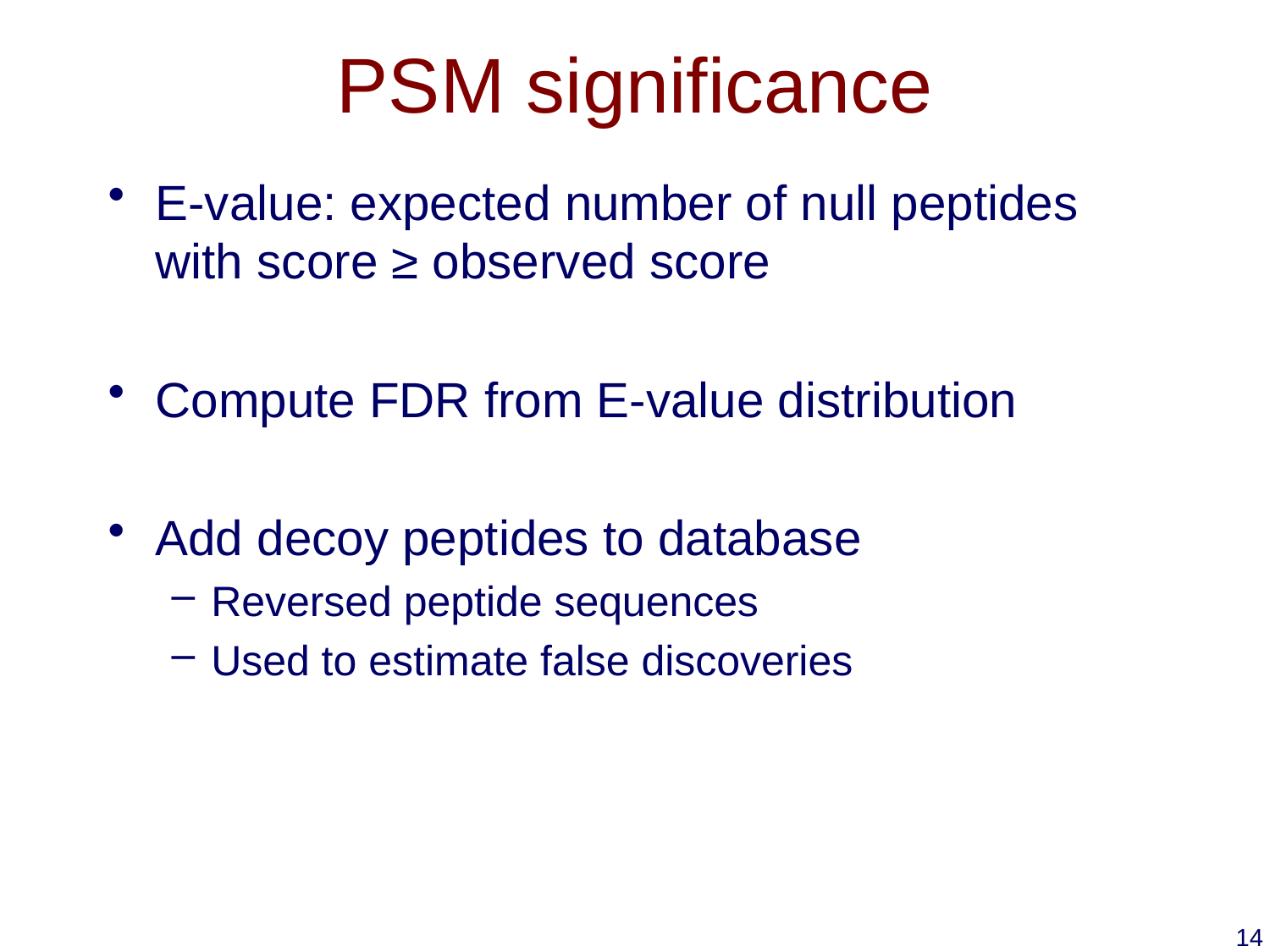

# PSM significance
E-value: expected number of null peptides with score ≥ observed score

Compute FDR from E-value distribution

Add decoy peptides to database
Reversed peptide sequences
Used to estimate false discoveries

14